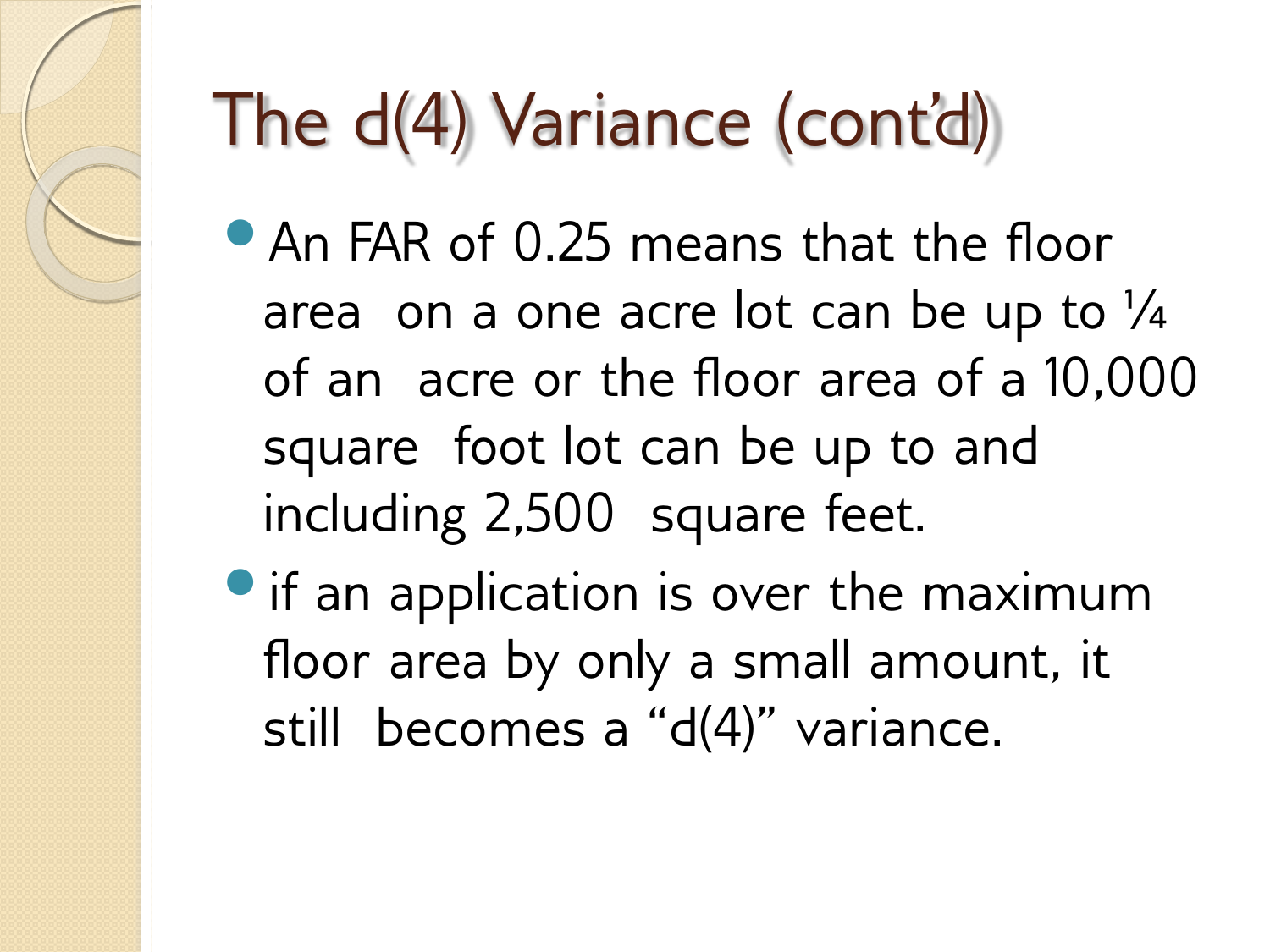

# The d(4) Variance (cont’d)

An FAR of 0.25 means that the floor area  on a one acre lot can be up to ¼ of an  acre or the floor area of a 10,000 square  foot lot can be up to and including 2,500  square feet.
if an application is over the maximum  floor area by only a small amount, it still  becomes a “d(4)” variance.